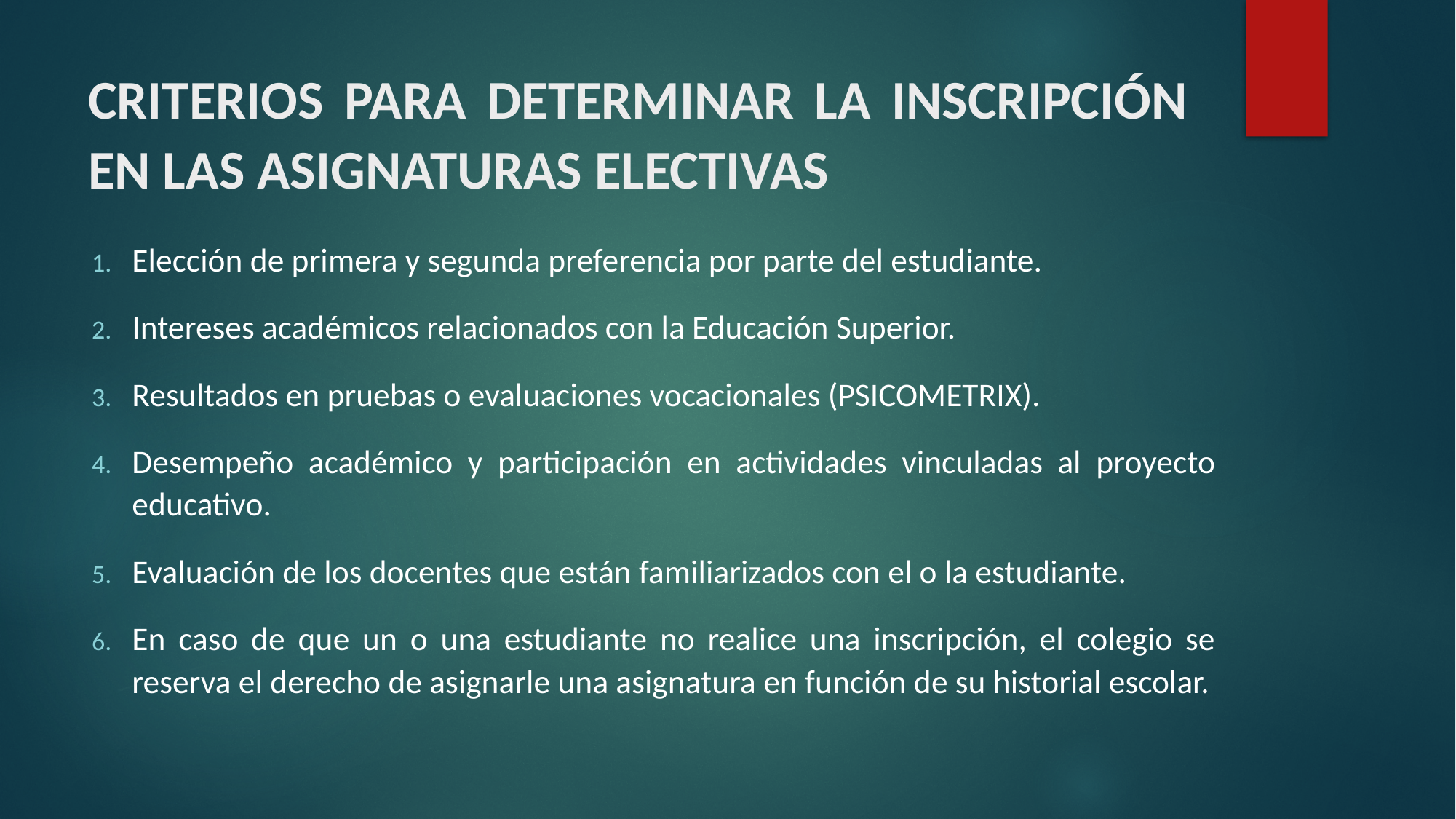

# CRITERIOS PARA DETERMINAR LA INSCRIPCIÓN EN LAS ASIGNATURAS ELECTIVAS
Elección de primera y segunda preferencia por parte del estudiante.
Intereses académicos relacionados con la Educación Superior.
Resultados en pruebas o evaluaciones vocacionales (PSICOMETRIX).
Desempeño académico y participación en actividades vinculadas al proyecto educativo.
Evaluación de los docentes que están familiarizados con el o la estudiante.
En caso de que un o una estudiante no realice una inscripción, el colegio se reserva el derecho de asignarle una asignatura en función de su historial escolar.